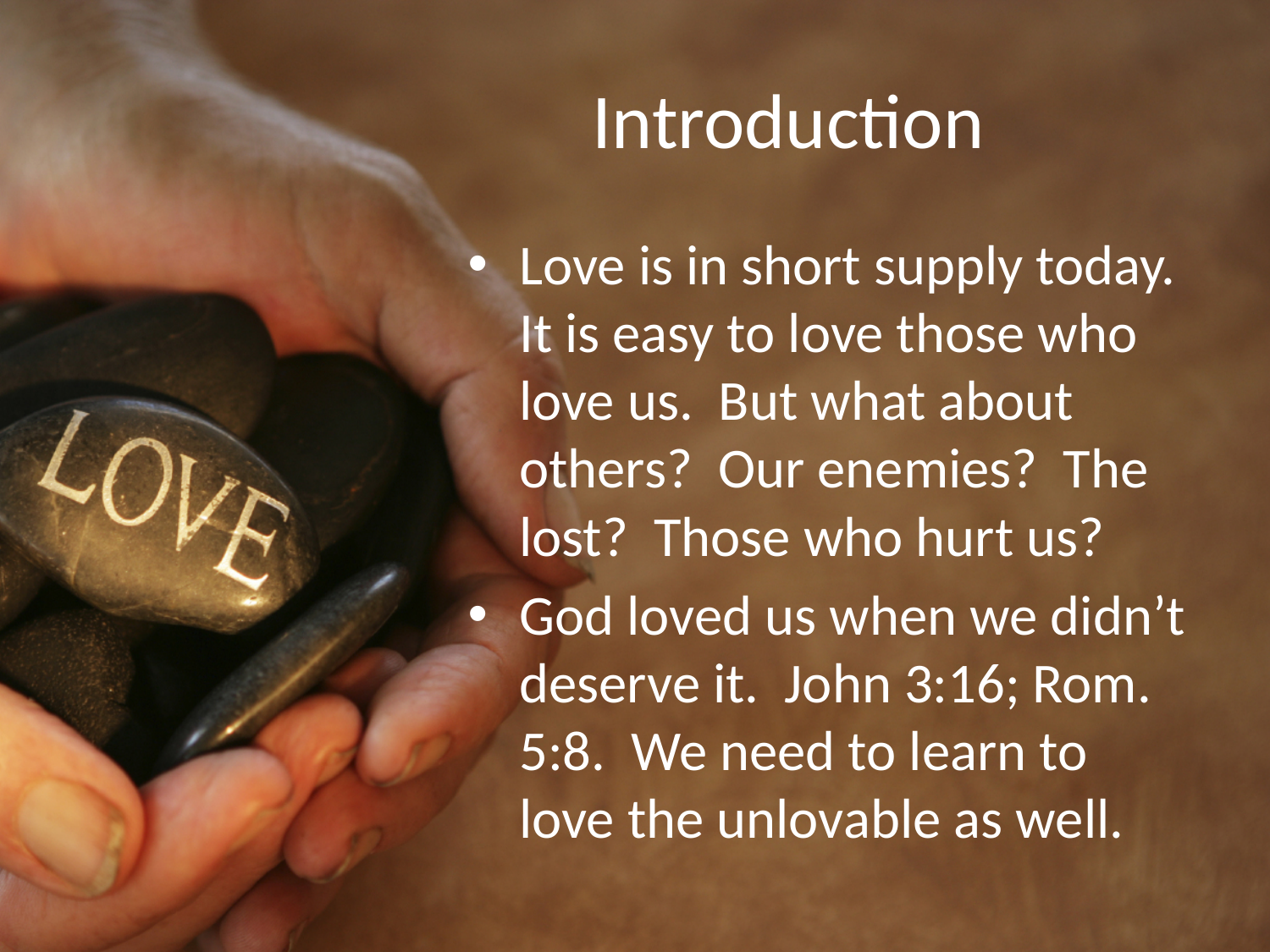

# Introduction
Love is in short supply today.  It is easy to love those who love us.  But what about others?  Our enemies?  The lost?  Those who hurt us?
God loved us when we didn’t deserve it.  John 3:16; Rom. 5:8.  We need to learn to love the unlovable as well.